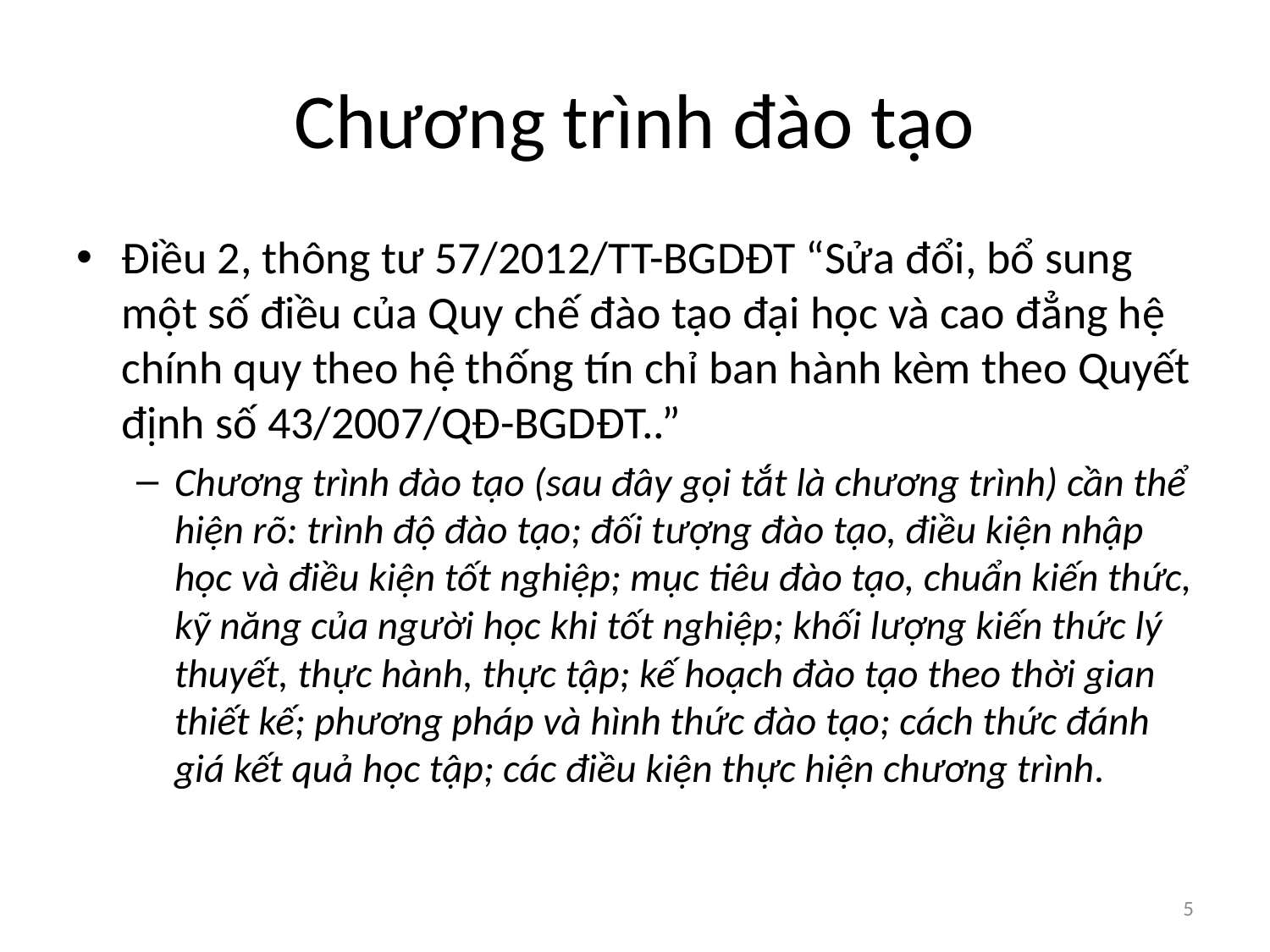

# Chương trình đào tạo
Điều 2, thông tư 57/2012/TT-BGDĐT “Sửa đổi, bổ sung một số điều của Quy chế đào tạo đại học và cao đẳng hệ chính quy theo hệ thống tín chỉ ban hành kèm theo Quyết định số 43/2007/QĐ-BGDĐT..”
Chương trình đào tạo (sau đây gọi tắt là chương trình) cần thể hiện rõ: trình độ đào tạo; đối tượng đào tạo, điều kiện nhập học và điều kiện tốt nghiệp; mục tiêu đào tạo, chuẩn kiến thức, kỹ năng của người học khi tốt nghiệp; khối lượng kiến thức lý thuyết, thực hành, thực tập; kế hoạch đào tạo theo thời gian thiết kế; phương pháp và hình thức đào tạo; cách thức đánh giá kết quả học tập; các điều kiện thực hiện chương trình.
5